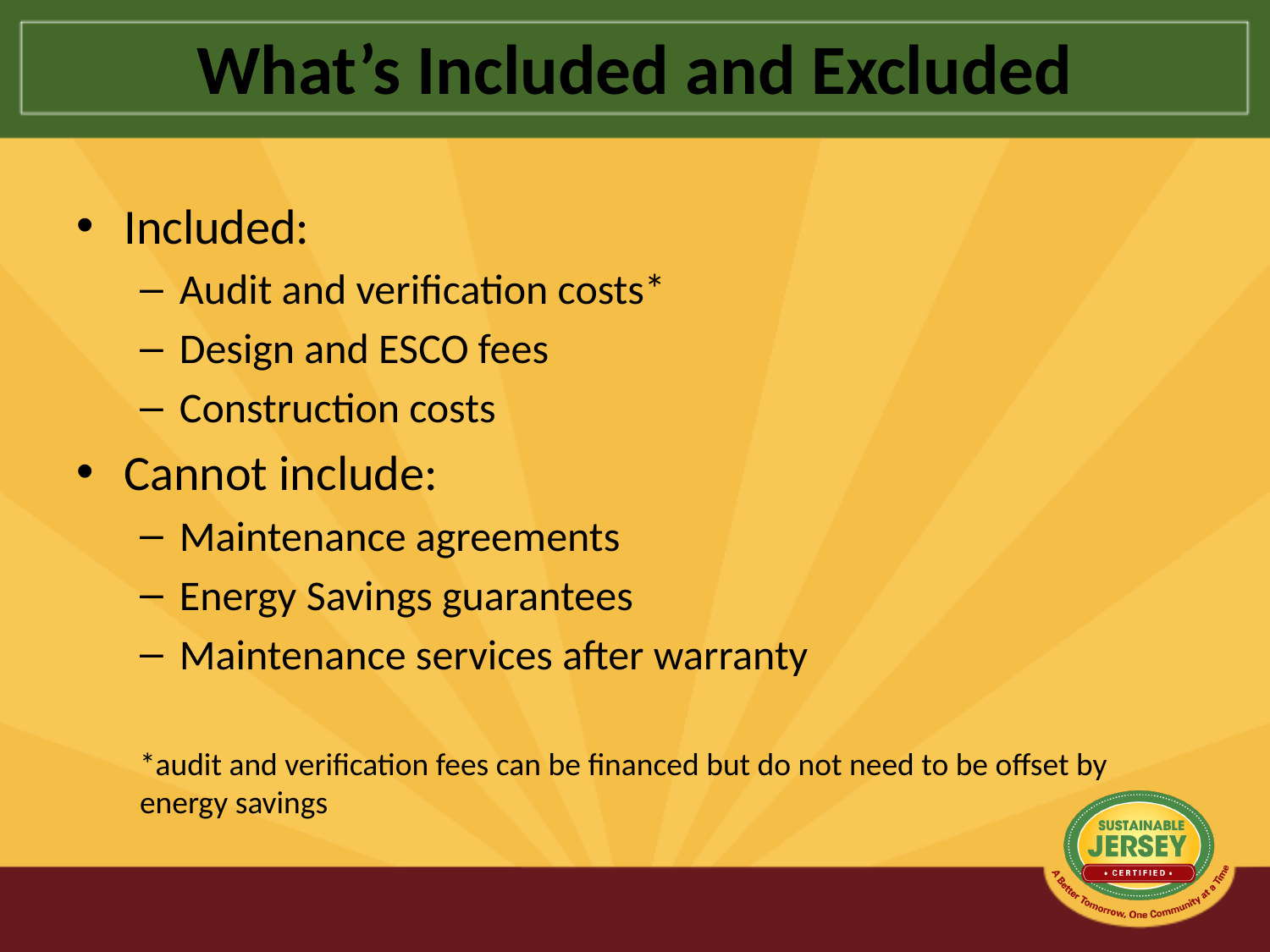

# What’s Included and Excluded
Included:
Audit and verification costs*
Design and ESCO fees
Construction costs
Cannot include:
Maintenance agreements
Energy Savings guarantees
Maintenance services after warranty

*audit and verification fees can be financed but do not need to be offset by energy savings